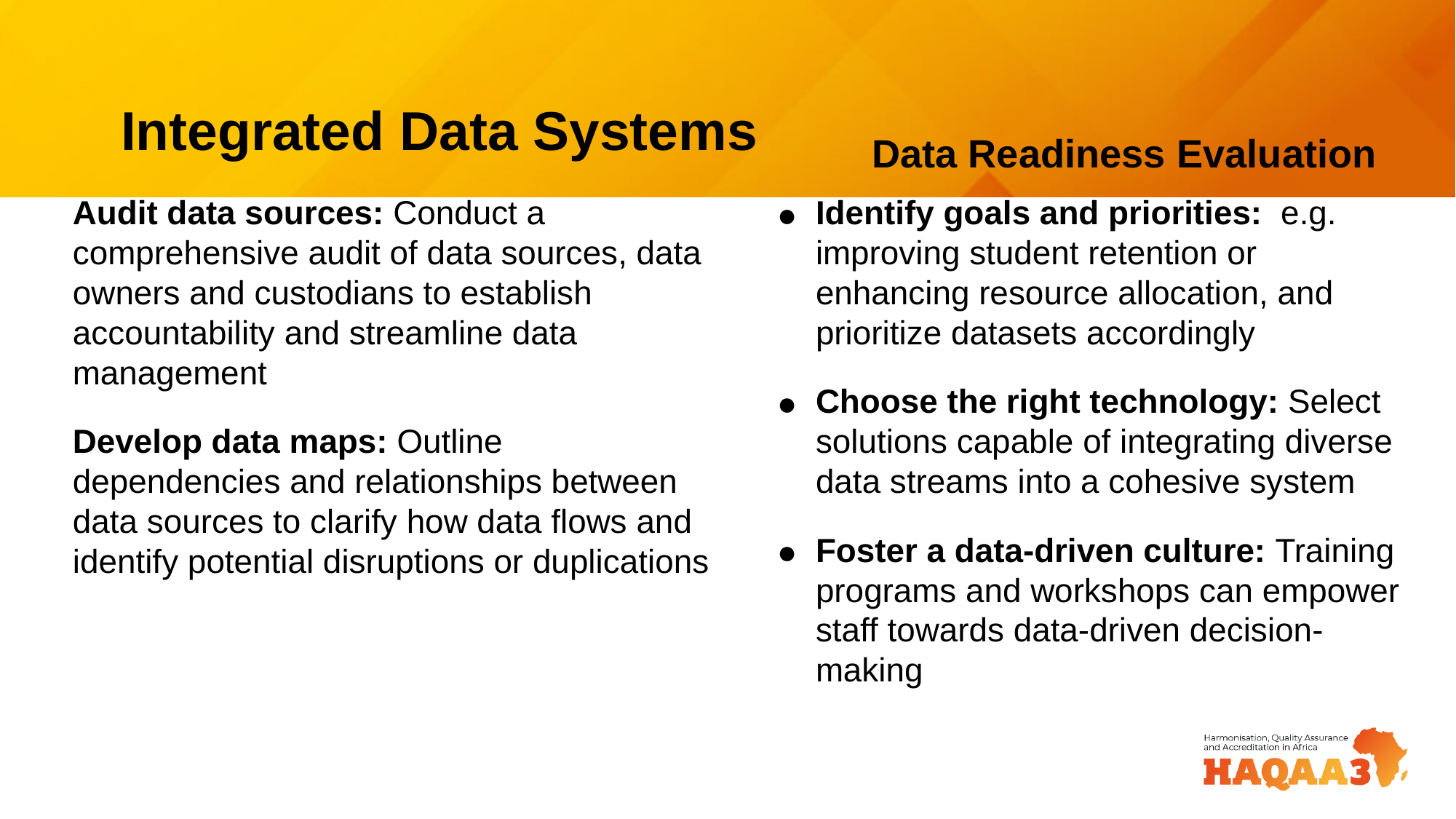

# Integrated Data Systems
Data Readiness Evaluation
Audit data sources: Conduct a comprehensive audit of data sources, data owners and custodians to establish accountability and streamline data management
Develop data maps: Outline dependencies and relationships between data sources to clarify how data flows and identify potential disruptions or duplications

Identify goals and priorities:  e.g. improving student retention or enhancing resource allocation, and prioritize datasets accordingly
Choose the right technology: Select solutions capable of integrating diverse data streams into a cohesive system
Foster a data-driven culture: Training programs and workshops can empower staff towards data-driven decision-making